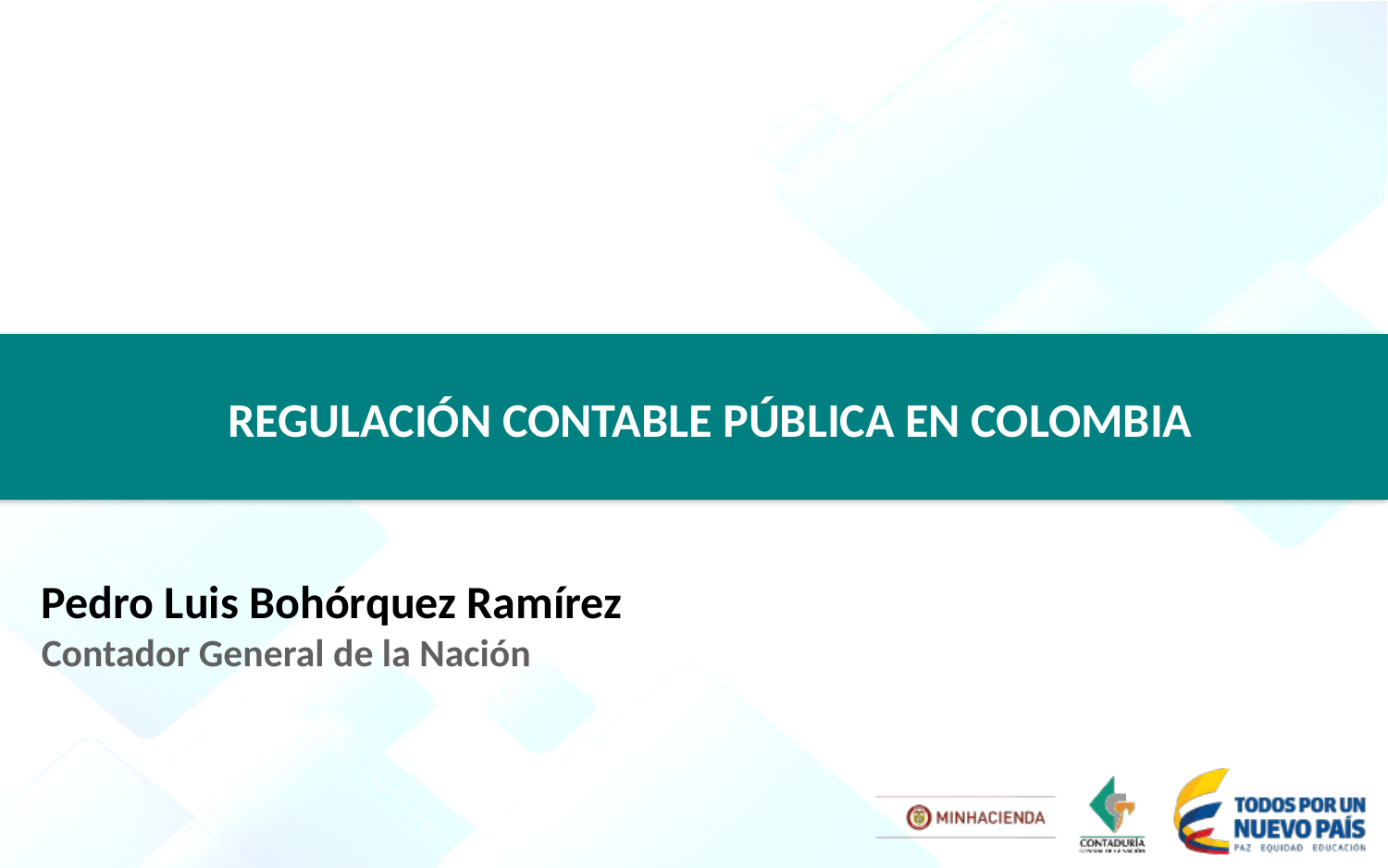

# REGULACIÓN CONTABLE PÚBLICA EN COLOMBIA
Pedro Luis Bohórquez Ramírez
Contador General de la Nación